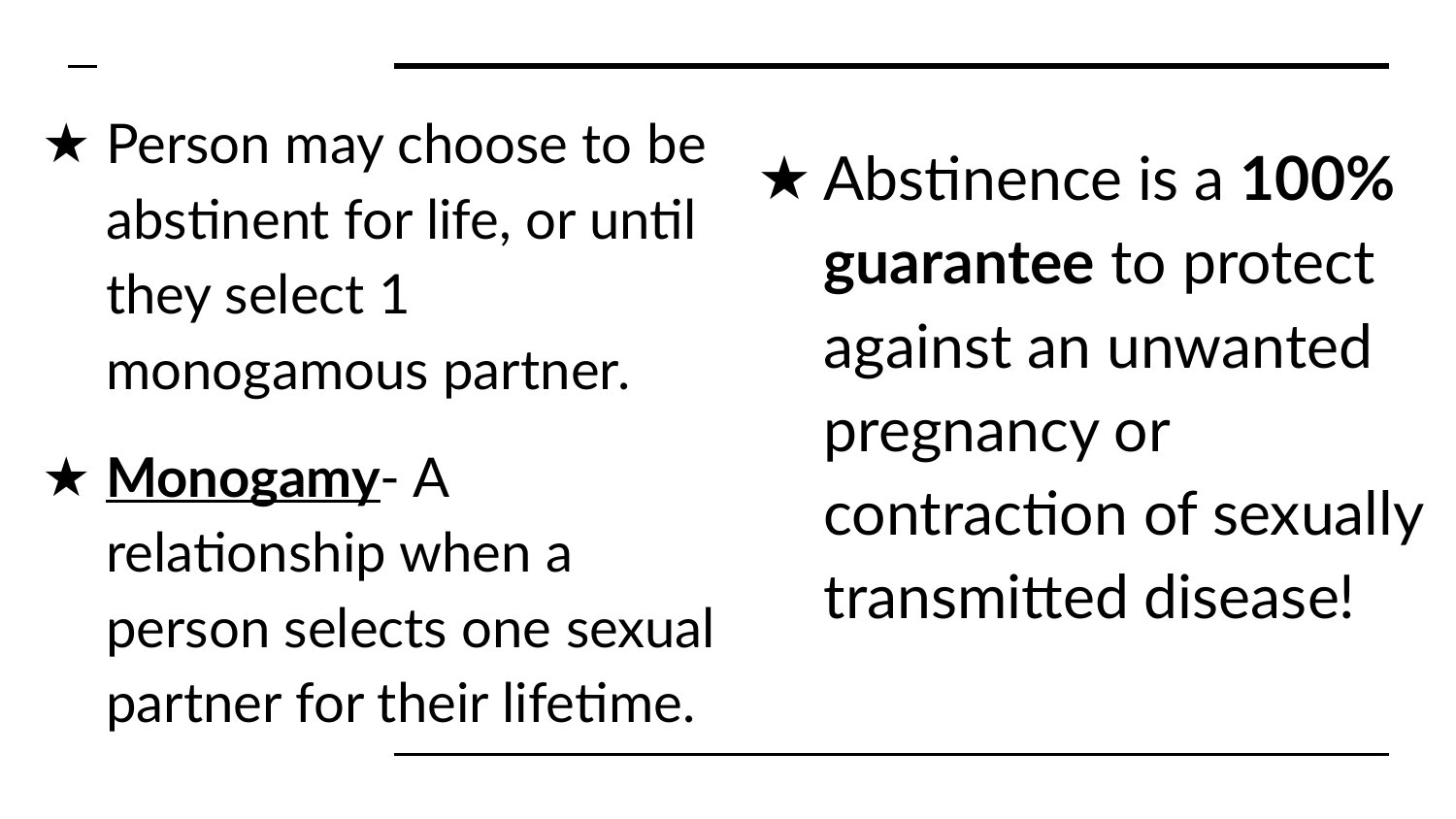

Person may choose to be abstinent for life, or until they select 1 monogamous partner.
Monogamy- A relationship when a person selects one sexual partner for their lifetime.
Abstinence is a 100% guarantee to protect against an unwanted pregnancy or contraction of sexually transmitted disease!